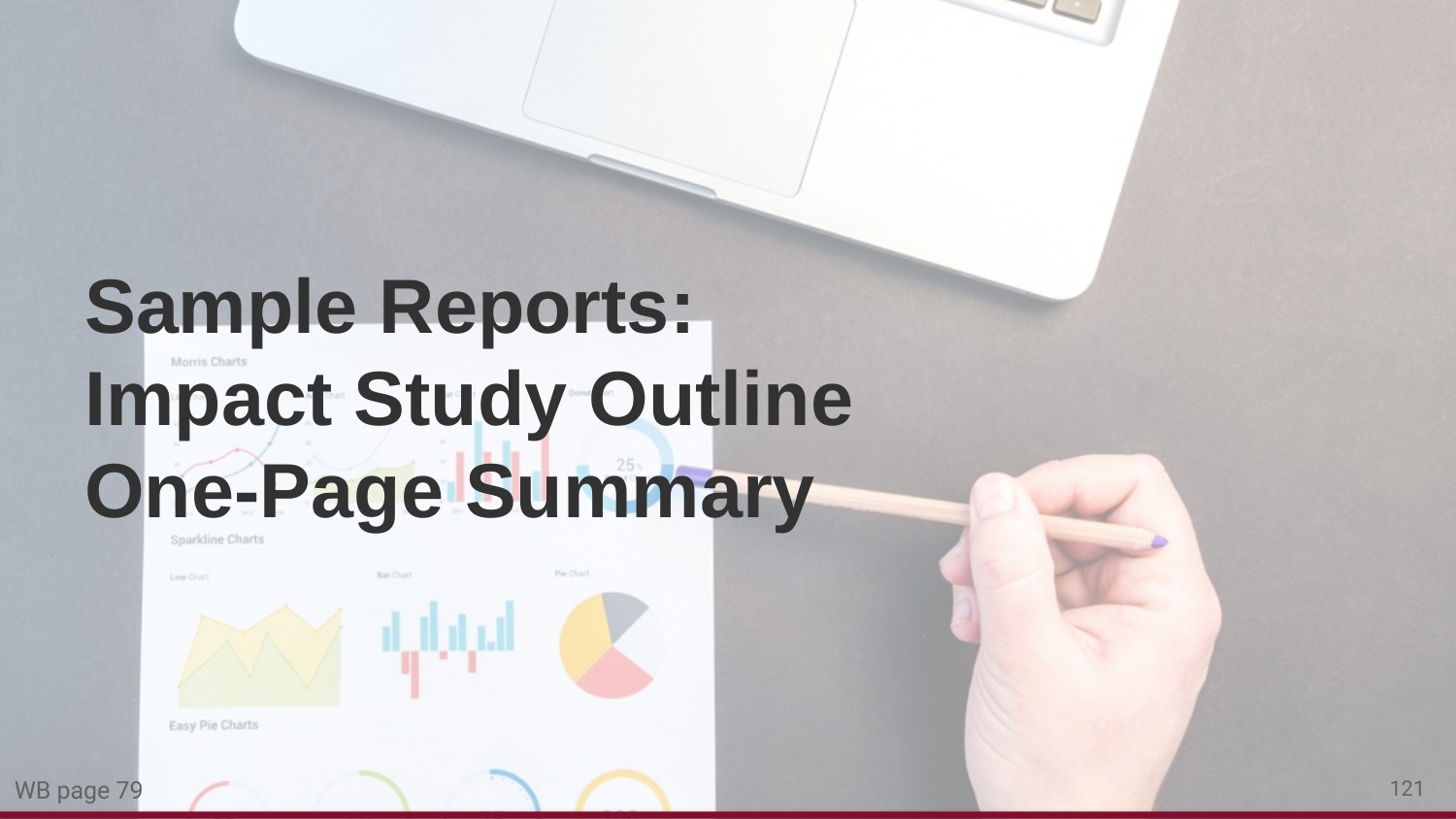

# Sample Reports: Impact Study Outline One-Page Summary
121
WB page 79